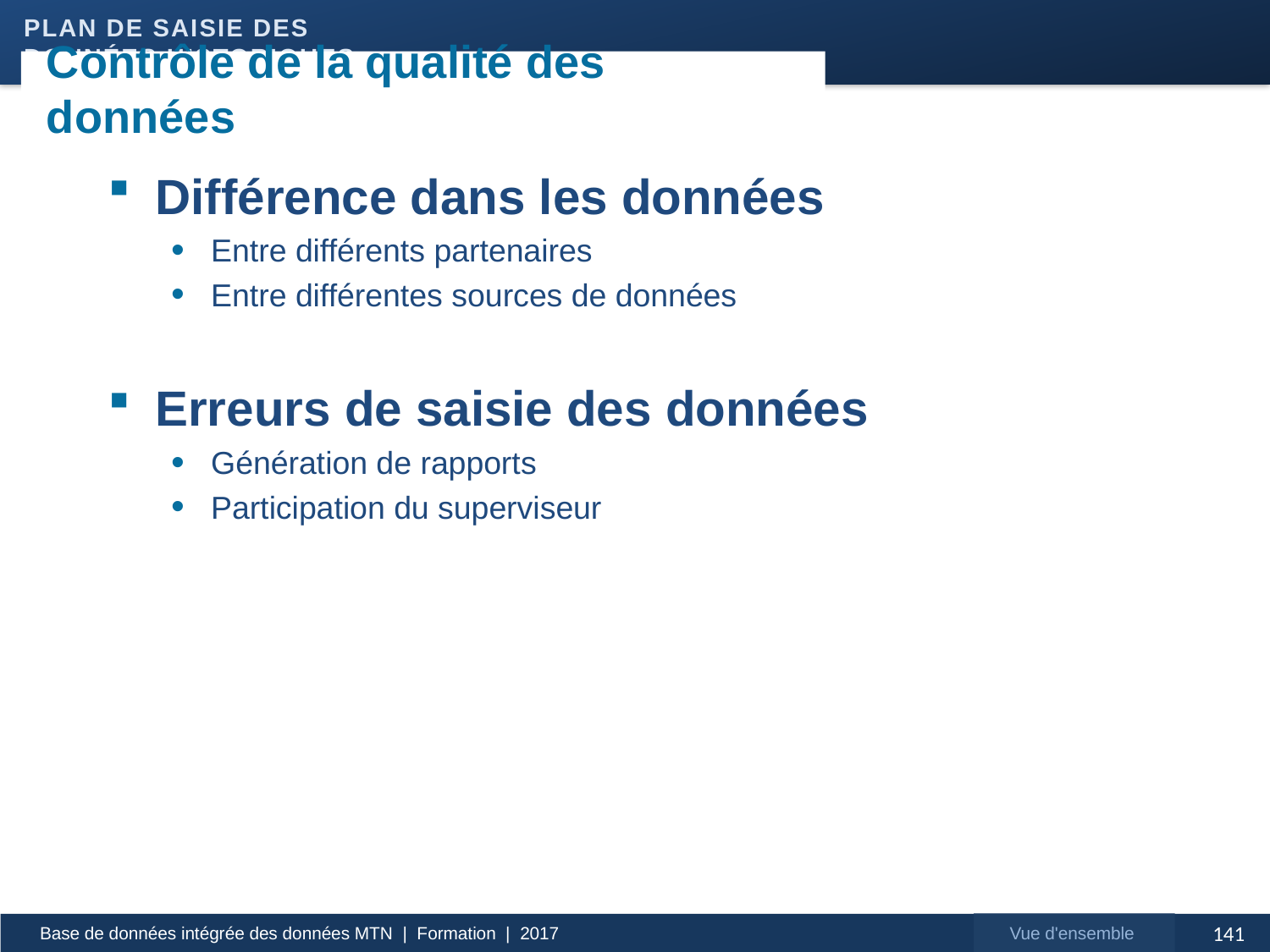

Plan de saisie des données historiques

# Contrôle de la qualité des données
Différence dans les données
Entre différents partenaires
Entre différentes sources de données

Erreurs de saisie des données
Génération de rapports
Participation du superviseur